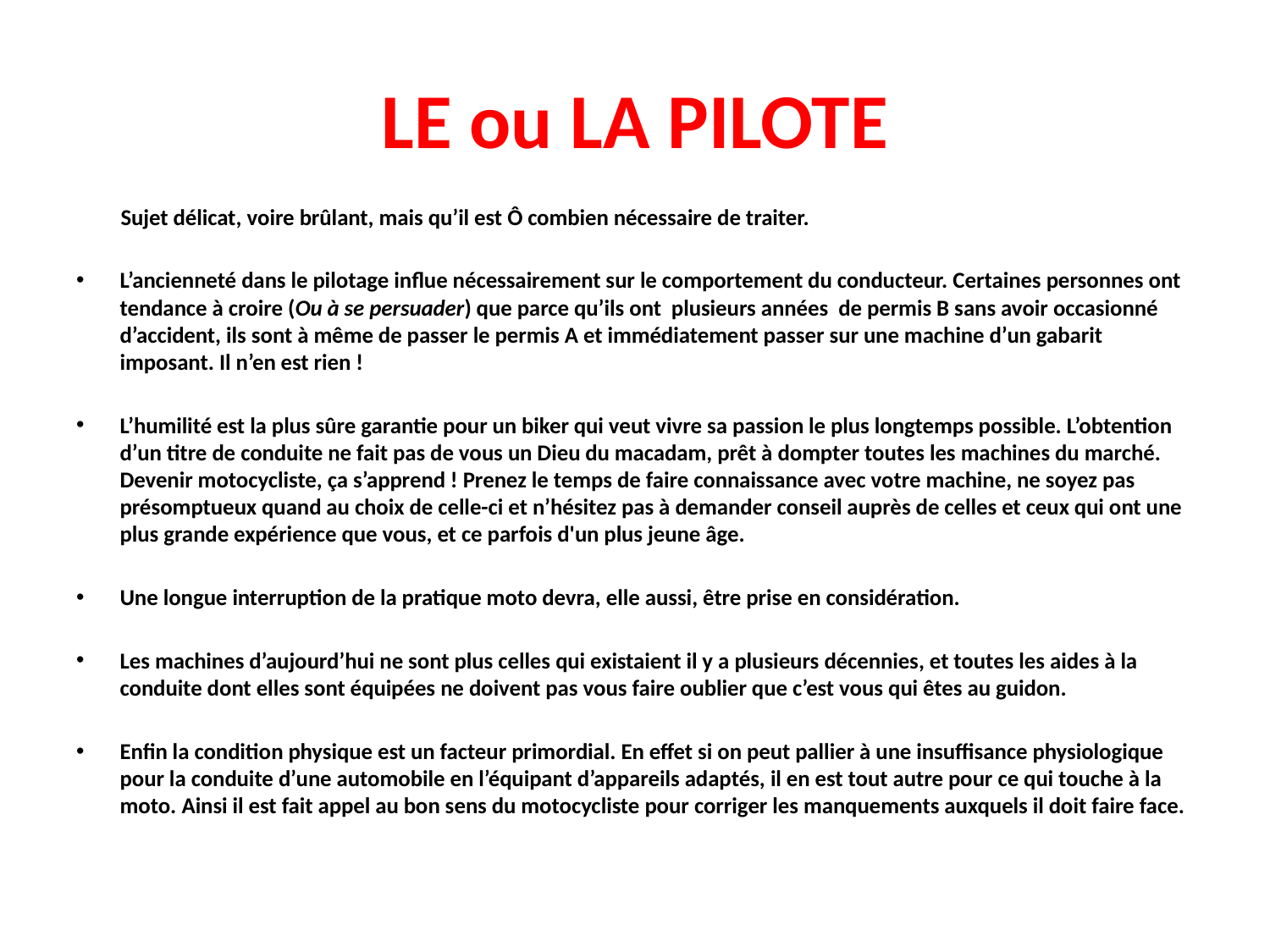

# LE ou LA PILOTE
               Sujet délicat, voire brûlant, mais qu’il est Ô combien nécessaire de traiter.

L’ancienneté dans le pilotage influe nécessairement sur le comportement du conducteur. Certaines personnes ont tendance à croire (Ou à se persuader) que parce qu’ils ont  plusieurs années  de permis B sans avoir occasionné d’accident, ils sont à même de passer le permis A et immédiatement passer sur une machine d’un gabarit imposant. Il n’en est rien !

L’humilité est la plus sûre garantie pour un biker qui veut vivre sa passion le plus longtemps possible. L’obtention d’un titre de conduite ne fait pas de vous un Dieu du macadam, prêt à dompter toutes les machines du marché. Devenir motocycliste, ça s’apprend ! Prenez le temps de faire connaissance avec votre machine, ne soyez pas présomptueux quand au choix de celle-ci et n’hésitez pas à demander conseil auprès de celles et ceux qui ont une plus grande expérience que vous, et ce parfois d'un plus jeune âge.

Une longue interruption de la pratique moto devra, elle aussi, être prise en considération.

Les machines d’aujourd’hui ne sont plus celles qui existaient il y a plusieurs décennies, et toutes les aides à la conduite dont elles sont équipées ne doivent pas vous faire oublier que c’est vous qui êtes au guidon.

Enfin la condition physique est un facteur primordial. En effet si on peut pallier à une insuffisance physiologique pour la conduite d’une automobile en l’équipant d’appareils adaptés, il en est tout autre pour ce qui touche à la moto. Ainsi il est fait appel au bon sens du motocycliste pour corriger les manquements auxquels il doit faire face.